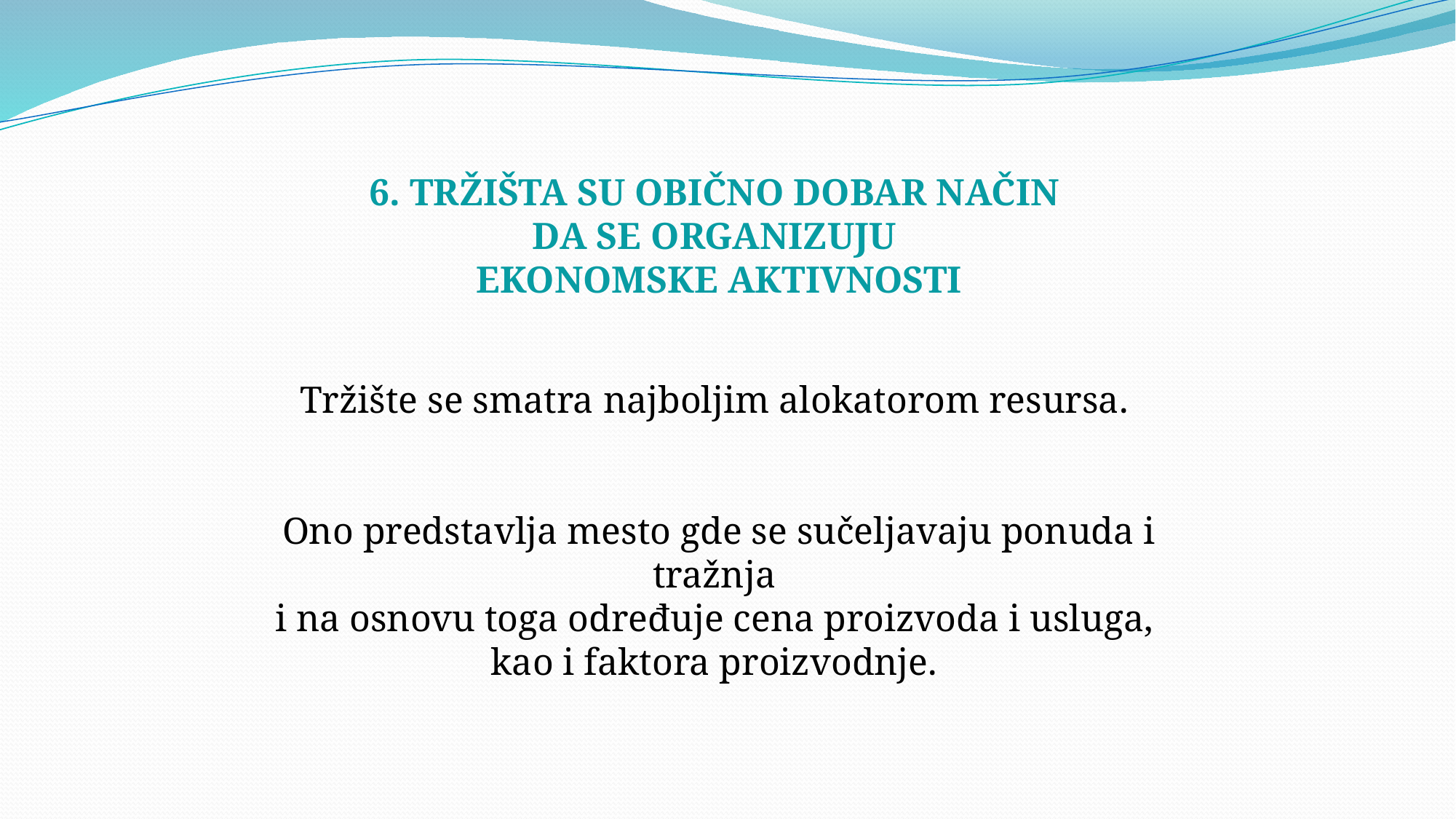

6. TRŽIŠTA SU OBIČNO DOBAR NAČIN
DA SE ORGANIZUJU
EKONOMSKE AKTIVNOSTI

Tržište se smatra najboljim alokatorom resursa.

Ono predstavlja mesto gde se sučeljavaju ponuda i tražnja
i na osnovu toga određuje cena proizvoda i usluga,
kao i faktora proizvodnje.